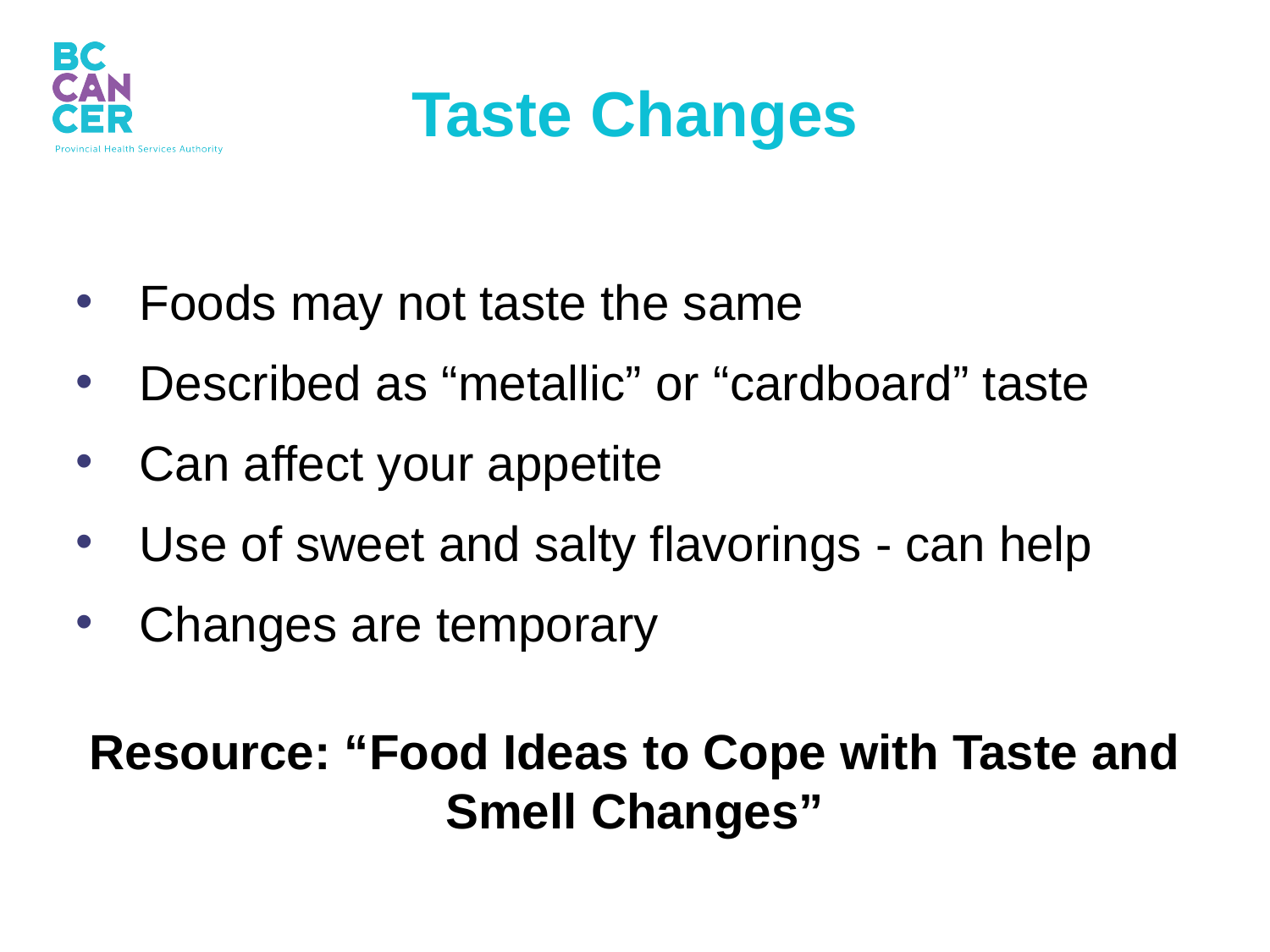

Taste Changes
Foods may not taste the same
Described as “metallic” or “cardboard” taste
Can affect your appetite
Use of sweet and salty flavorings - can help
Changes are temporary

Resource: “Food Ideas to Cope with Taste and Smell Changes”